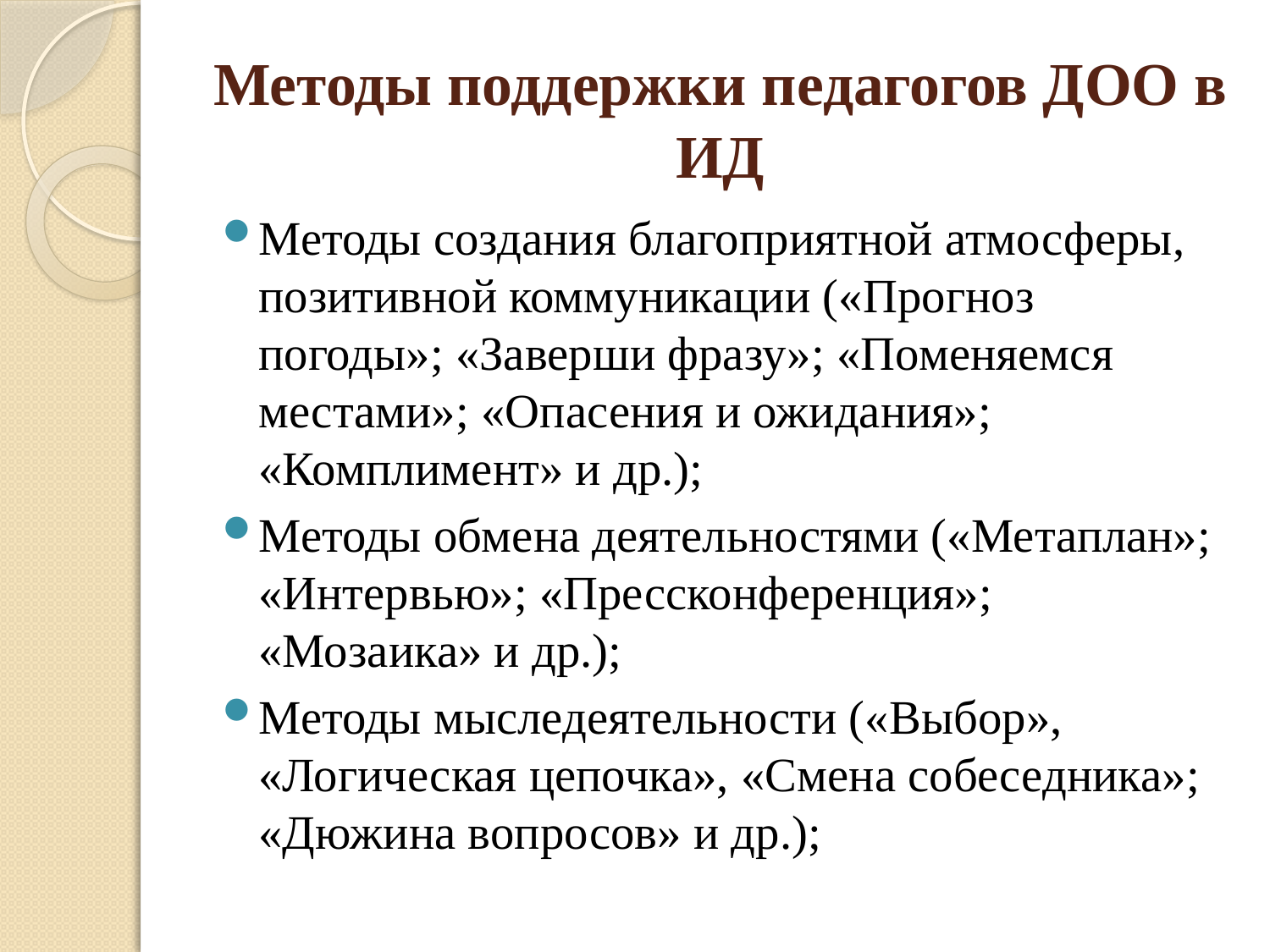

# Методы поддержки педагогов ДОО в ИД
Методы создания благоприятной атмосферы, позитивной коммуникации («Прогноз погоды»; «Заверши фразу»; «Поменяемся местами»; «Опасения и ожидания»; «Комплимент» и др.);
Методы обмена деятельностями («Метаплан»; «Интервью»; «Прессконференция»; «Мозаика» и др.);
Методы мыследеятельности («Выбор», «Логическая цепочка», «Смена собеседника»; «Дюжина вопросов» и др.);